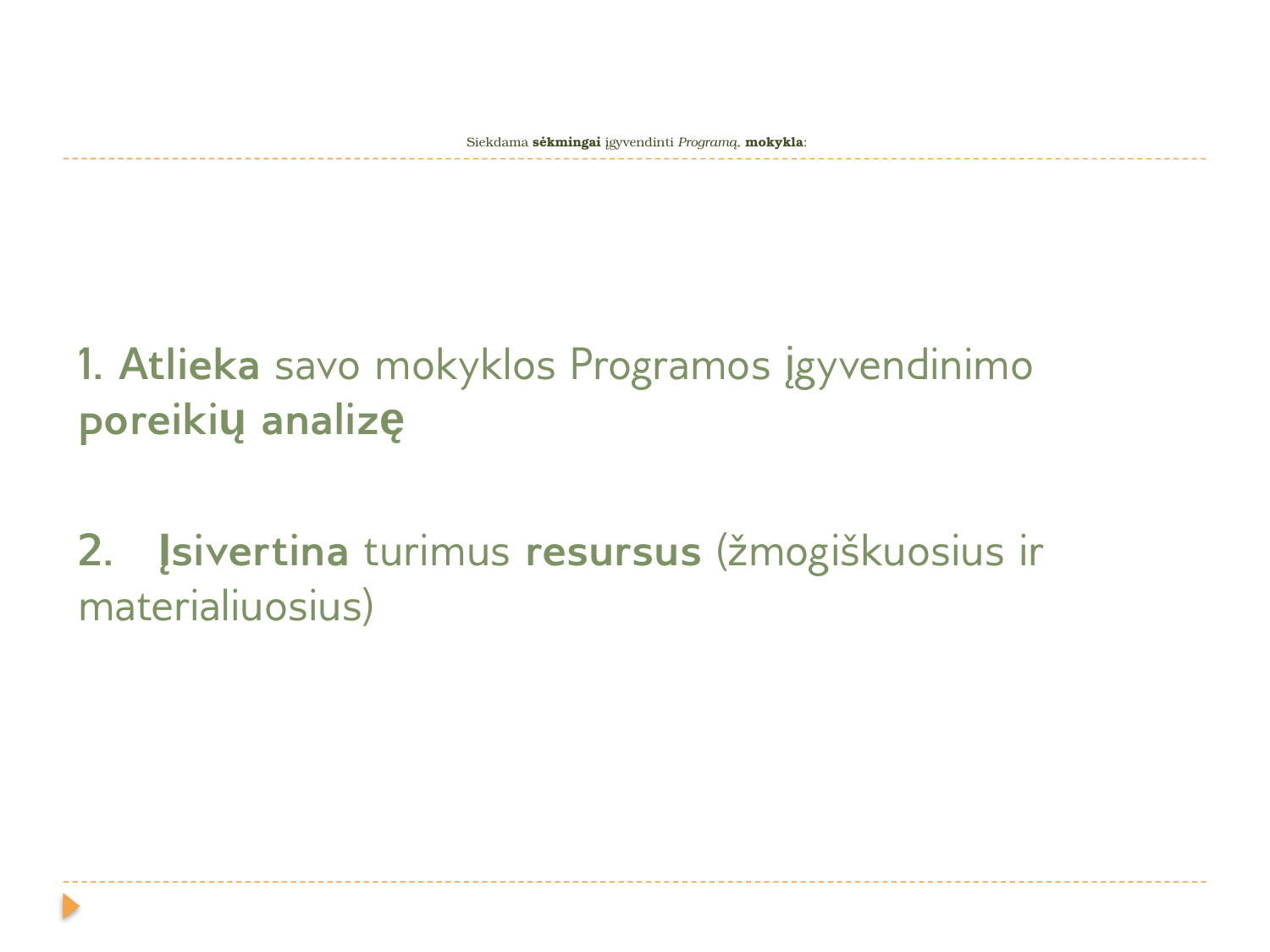

# Siekdama sėkmingai įgyvendinti Programą, mokykla:

1. Atlieka savo mokyklos Programos įgyvendinimo  poreikių analizę

2.   Įsivertina turimus resursus (žmogiškuosius ir materialiuosius)